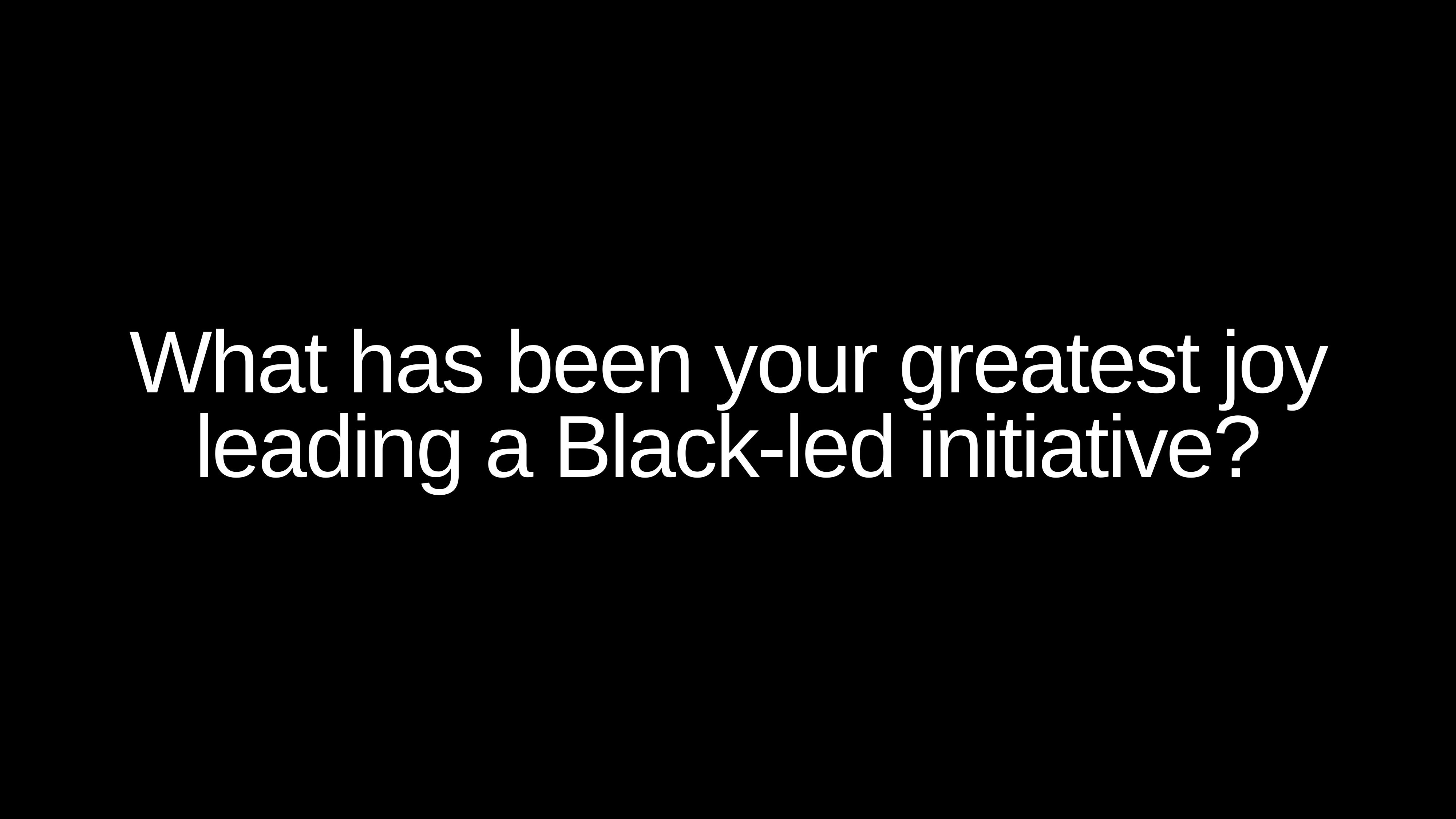

What has been your greatest joy leading a Black-led initiative?